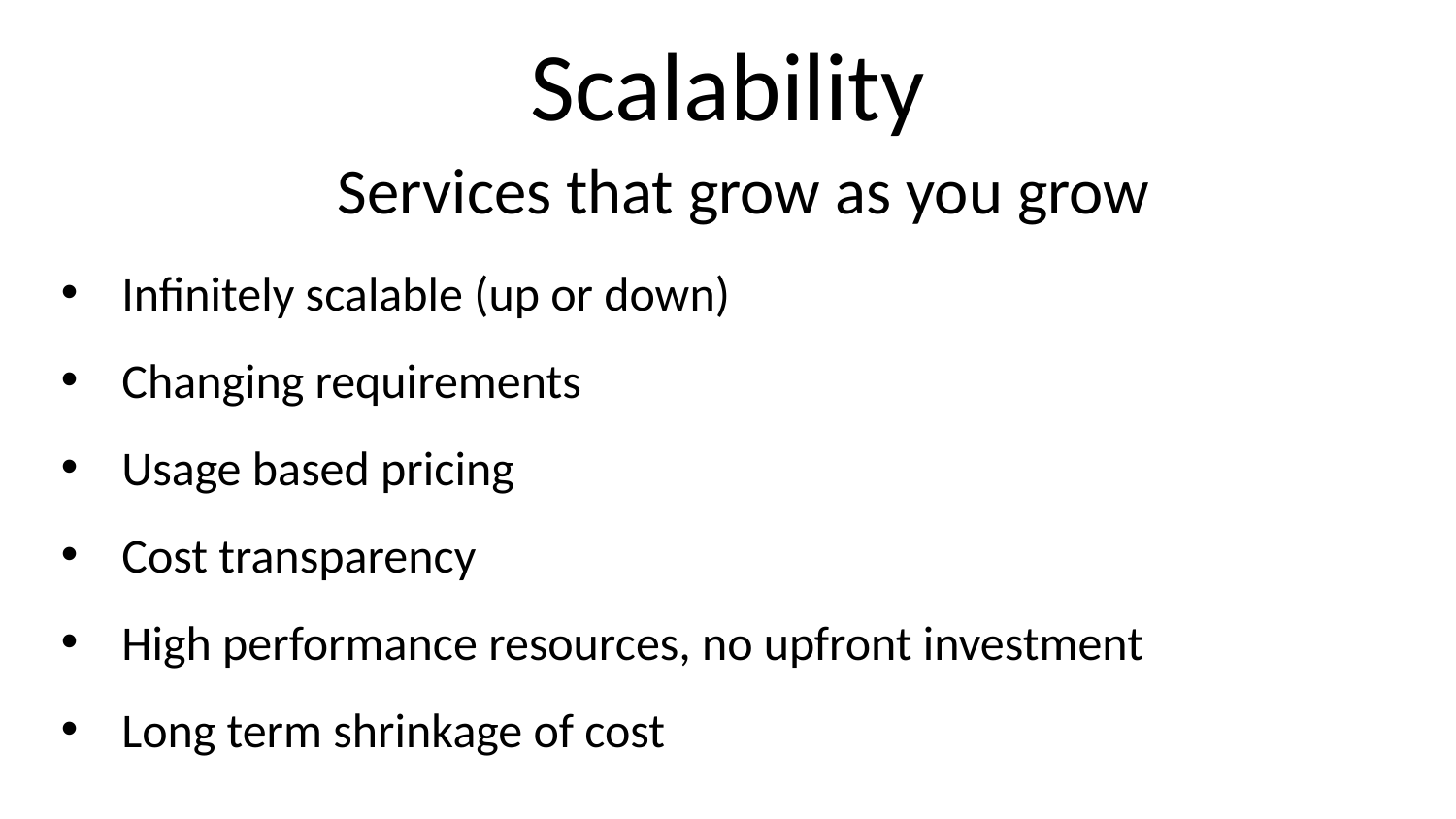

Scalability
Services that grow as you grow
Infinitely scalable (up or down)
Changing requirements
Usage based pricing
Cost transparency
High performance resources, no upfront investment
Long term shrinkage of cost